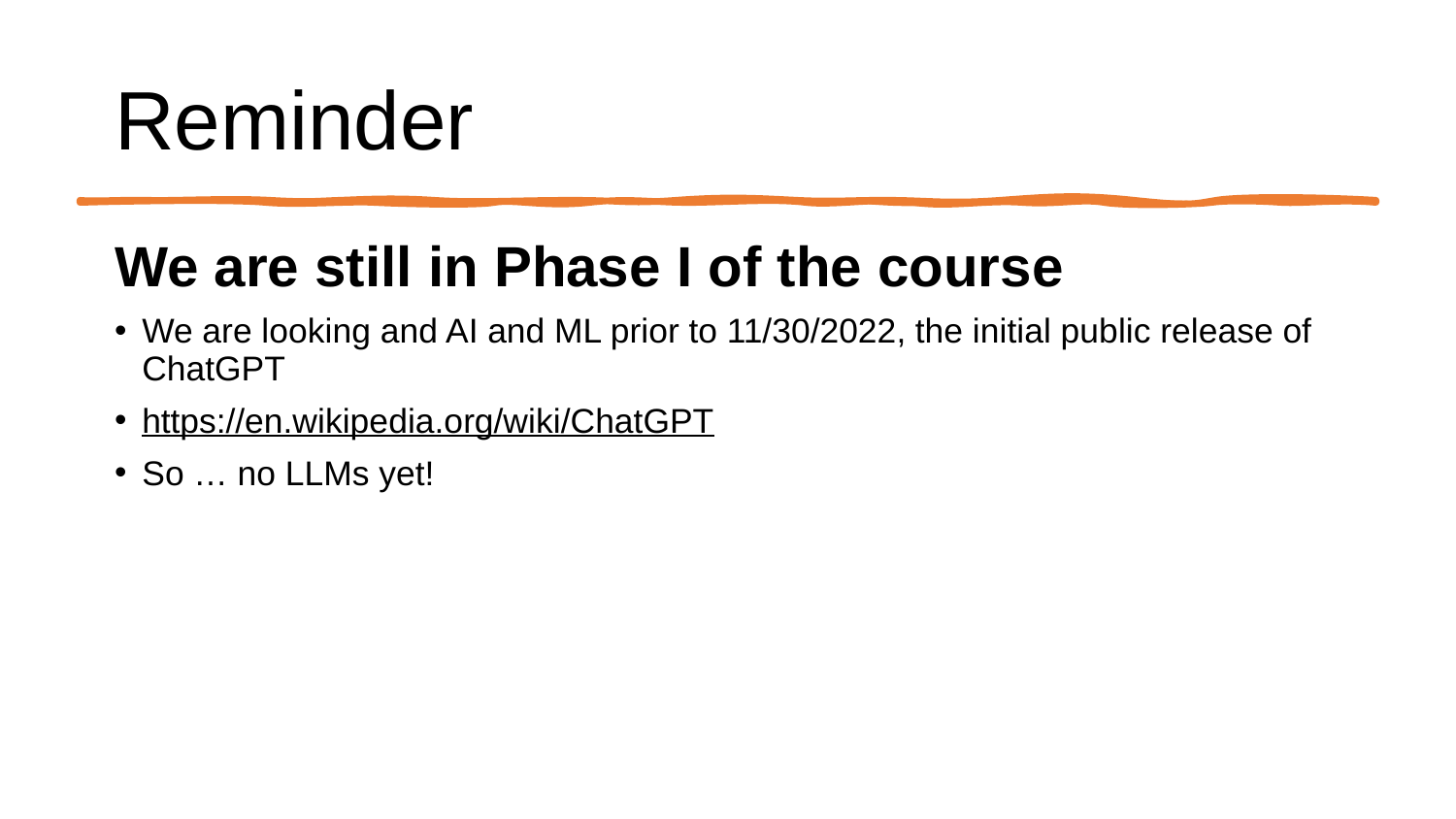

# Reminder

We are still in Phase I of the course
We are looking and AI and ML prior to 11/30/2022, the initial public release of ChatGPT
https://en.wikipedia.org/wiki/ChatGPT
So … no LLMs yet!